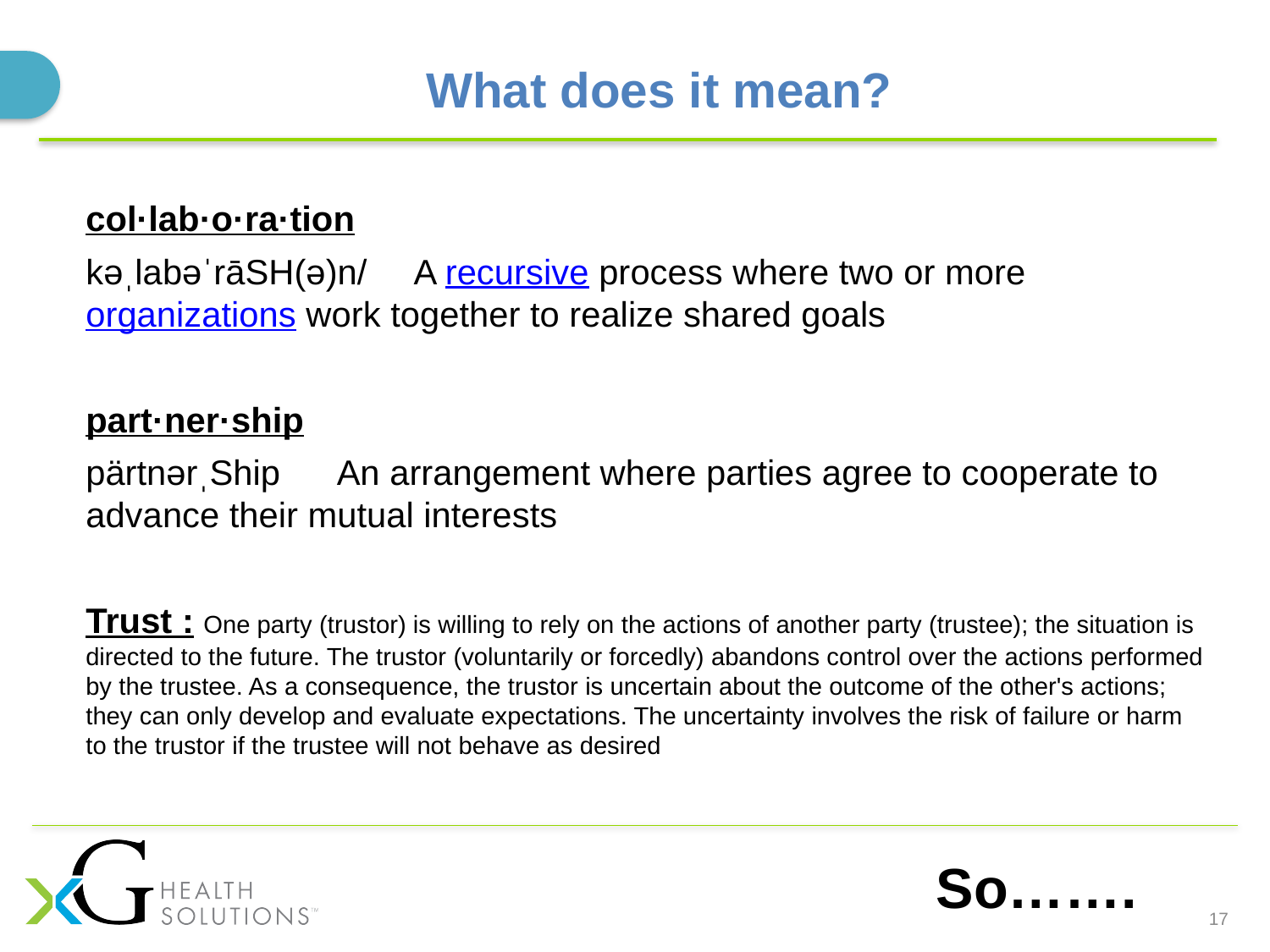

What does it mean?
col·lab·o·ra·tion
kəˌlabəˈrāSH(ə)n/     A recursive process where two or more organizations work together to realize shared goals

part·ner·ship
pärtnərˌShip      An arrangement where parties agree to cooperate to advance their mutual interests

Trust : One party (trustor) is willing to rely on the actions of another party (trustee); the situation is directed to the future. The trustor (voluntarily or forcedly) abandons control over the actions performed by the trustee. As a consequence, the trustor is uncertain about the outcome of the other's actions; they can only develop and evaluate expectations. The uncertainty involves the risk of failure or harm to the trustor if the trustee will not behave as desired
# So…….
17